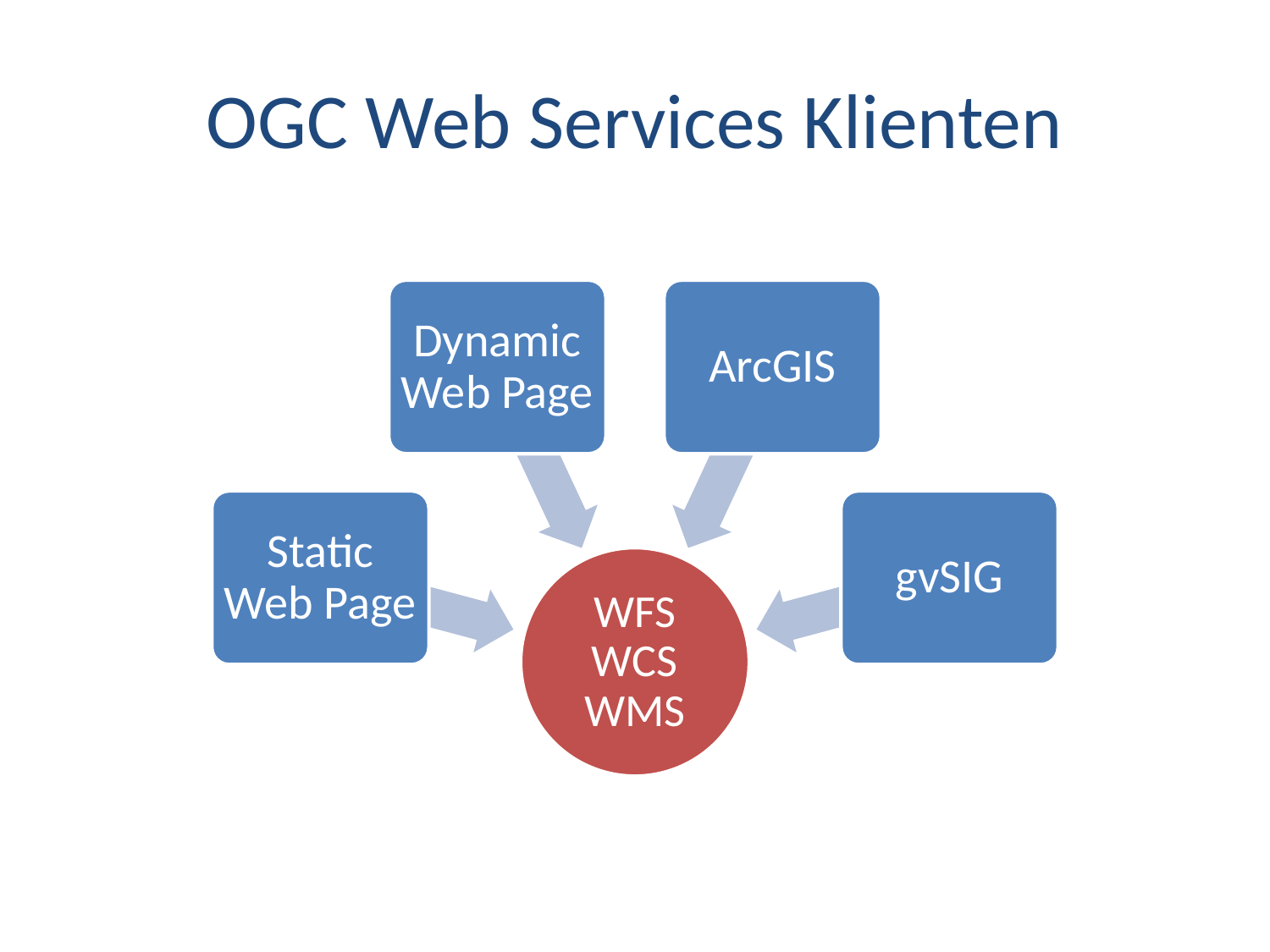

# OGC Web Services Klienten
WFS
WCS
WMS
Static Web Page
Dynamic
Web Page
ArcGIS
gvSIG